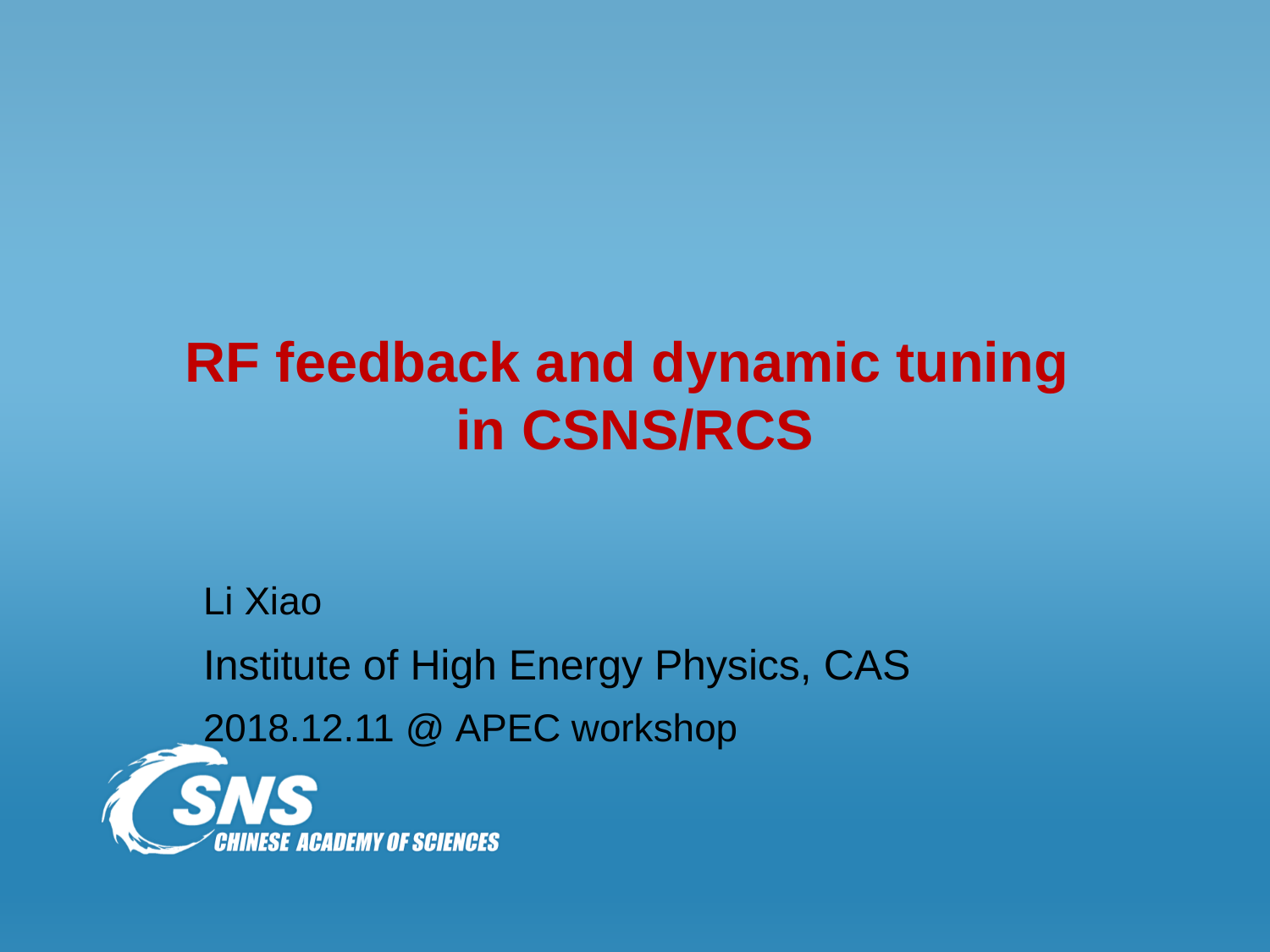

# RF feedback and dynamic tuning in CSNS/RCS
Li Xiao
Institute of High Energy Physics, CAS
2018.12.11 @ APEC workshop